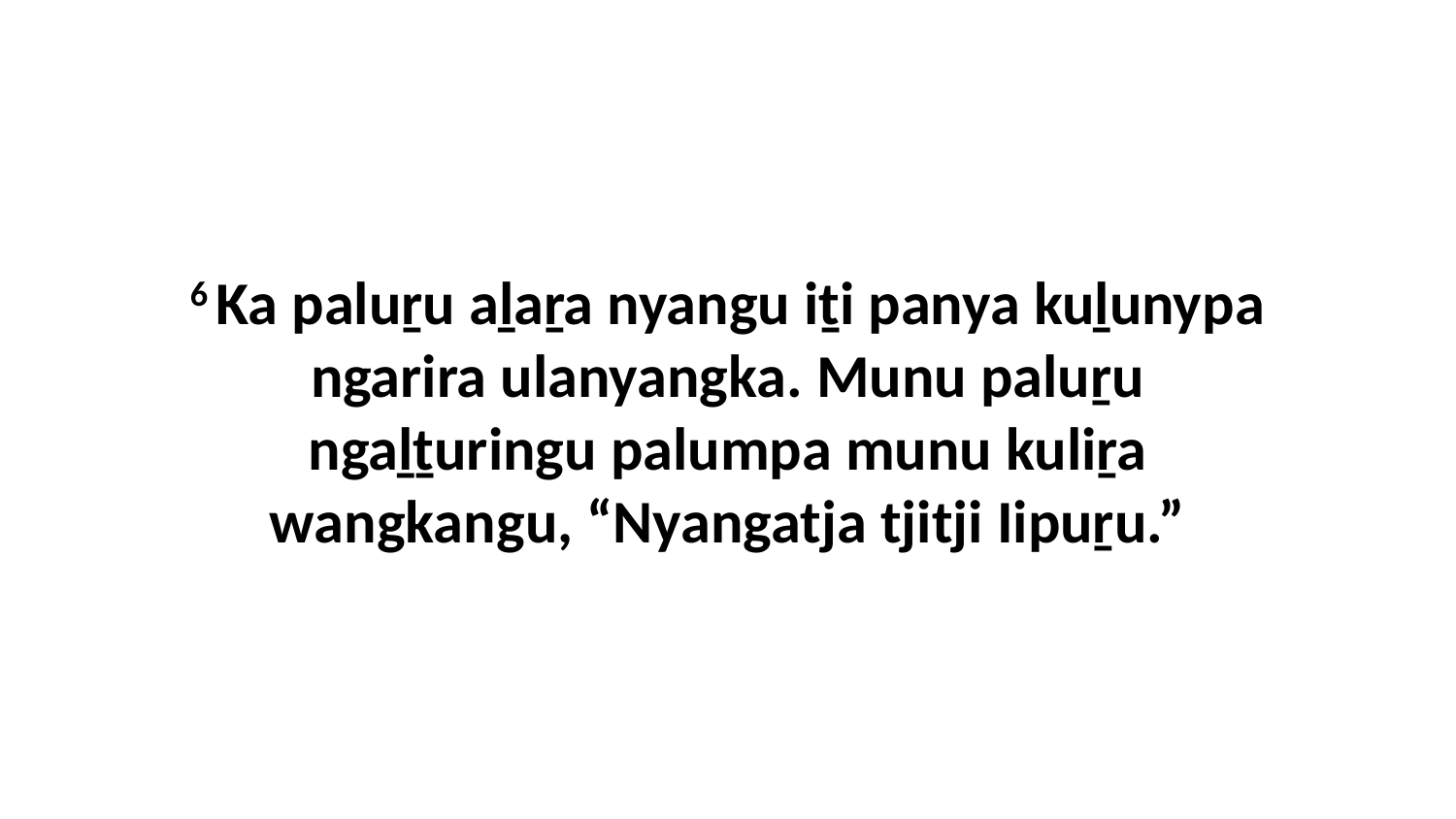

6 Ka paluṟu aḻaṟa nyangu iṯi panya kuḻunypa ngarira ulanyangka. Munu paluṟu ngaḻṯuringu palumpa munu kuliṟa wangkangu, “Nyangatja tjitji Iipuṟu.”